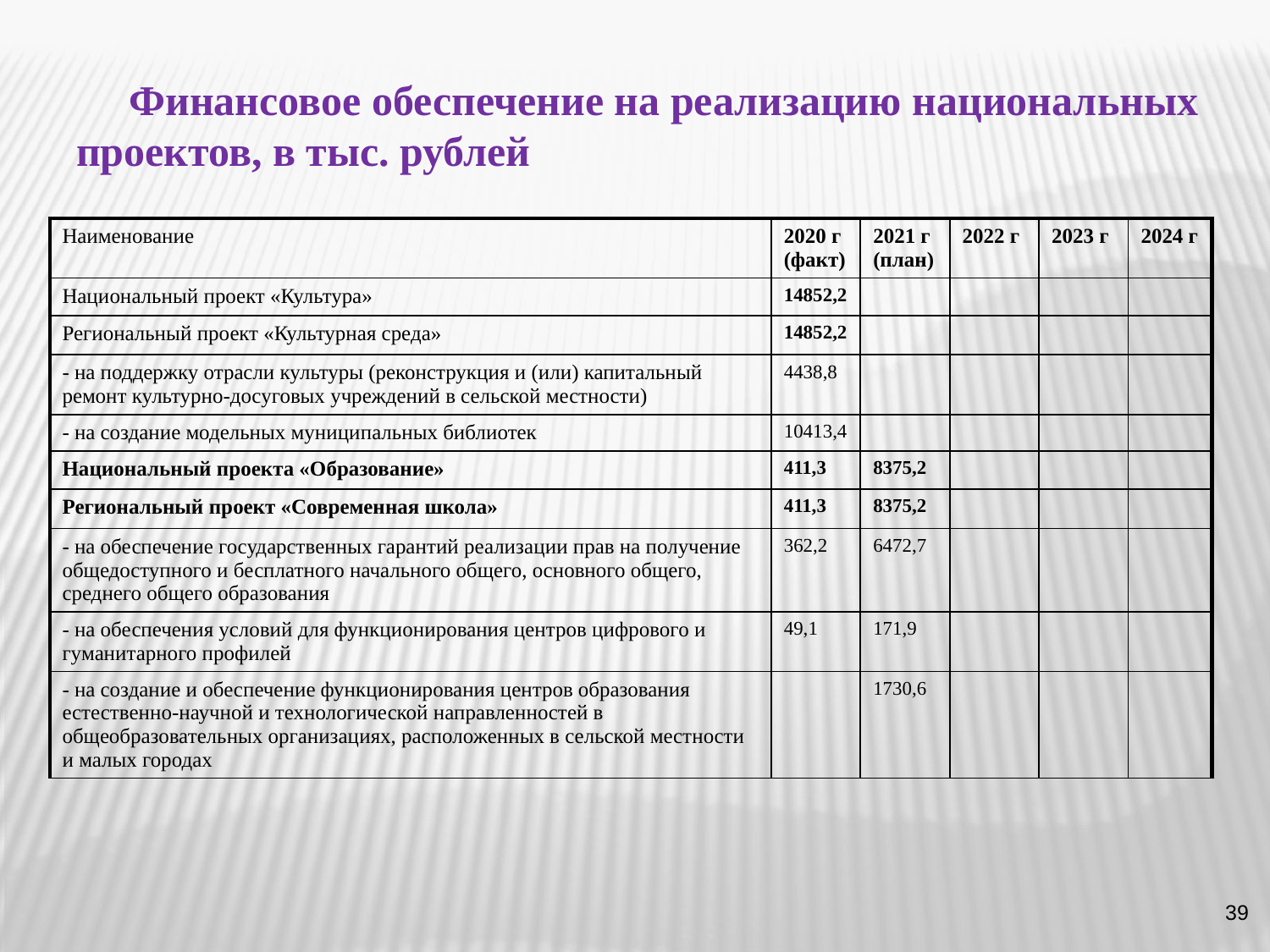

Финансовое обеспечение на реализацию национальных проектов, в тыс. рублей
| Наименование | 2020 г (факт) | 2021 г (план) | 2022 г | 2023 г | 2024 г |
| --- | --- | --- | --- | --- | --- |
| Национальный проект «Культура» | 14852,2 |  |  |  |  |
| Региональный проект «Культурная среда» | 14852,2 |  |  |  |  |
| - на поддержку отрасли культуры (реконструкция и (или) капитальный ремонт культурно-досуговых учреждений в сельской местности) | 4438,8 |  |  |  |  |
| - на создание модельных муниципальных библиотек | 10413,4 |  |  |  |  |
| Национальный проекта «Образование» | 411,3 | 8375,2 |  |  |  |
| Региональный проект «Современная школа» | 411,3 | 8375,2 |  |  |  |
| - на обеспечение государственных гарантий реализации прав на получение общедоступного и бесплатного начального общего, основного общего, среднего общего образования | 362,2 | 6472,7 |  |  |  |
| - на обеспечения условий для функционирования центров цифрового и гуманитарного профилей | 49,1 | 171,9 |  |  |  |
| - на создание и обеспечение функционирования центров образования естественно-научной и технологической направленностей в общеобразовательных организациях, расположенных в сельской местности и малых городах |  | 1730,6 |  |  |  |
39